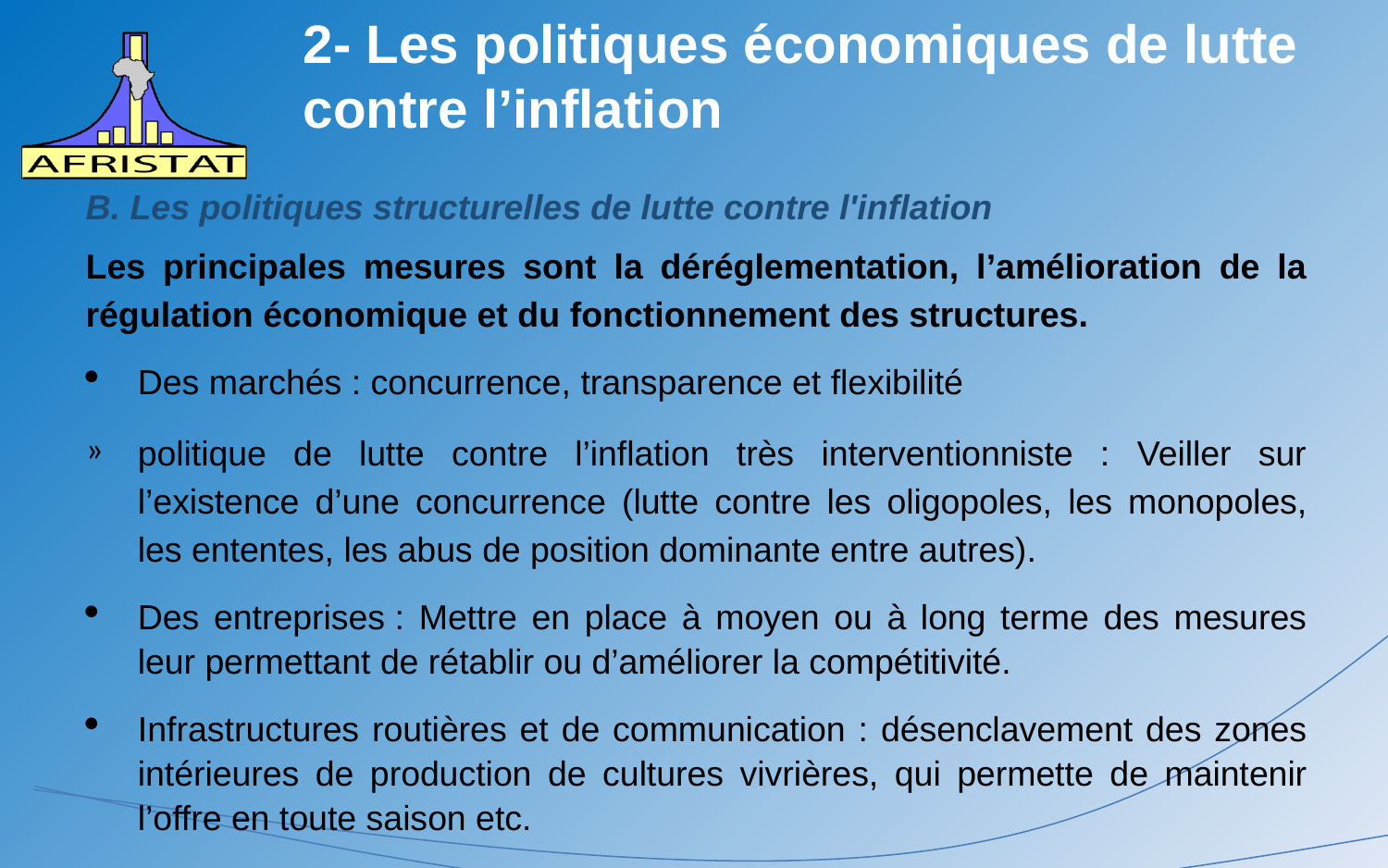

# 2- Les politiques économiques de lutte contre l’inflation
B. Les politiques structurelles de lutte contre l'inflation
Les principales mesures sont la déréglementation, l’amélioration de la régulation économique et du fonctionnement des structures.
Des marchés : concurrence, transparence et flexibilité
politique de lutte contre l’inflation très interventionniste : Veiller sur l’existence d’une concurrence (lutte contre les oligopoles, les monopoles, les ententes, les abus de position dominante entre autres).
Des entreprises : Mettre en place à moyen ou à long terme des mesures leur permettant de rétablir ou d’améliorer la compétitivité.
Infrastructures routières et de communication : désenclavement des zones intérieures de production de cultures vivrières, qui permette de maintenir l’offre en toute saison etc.